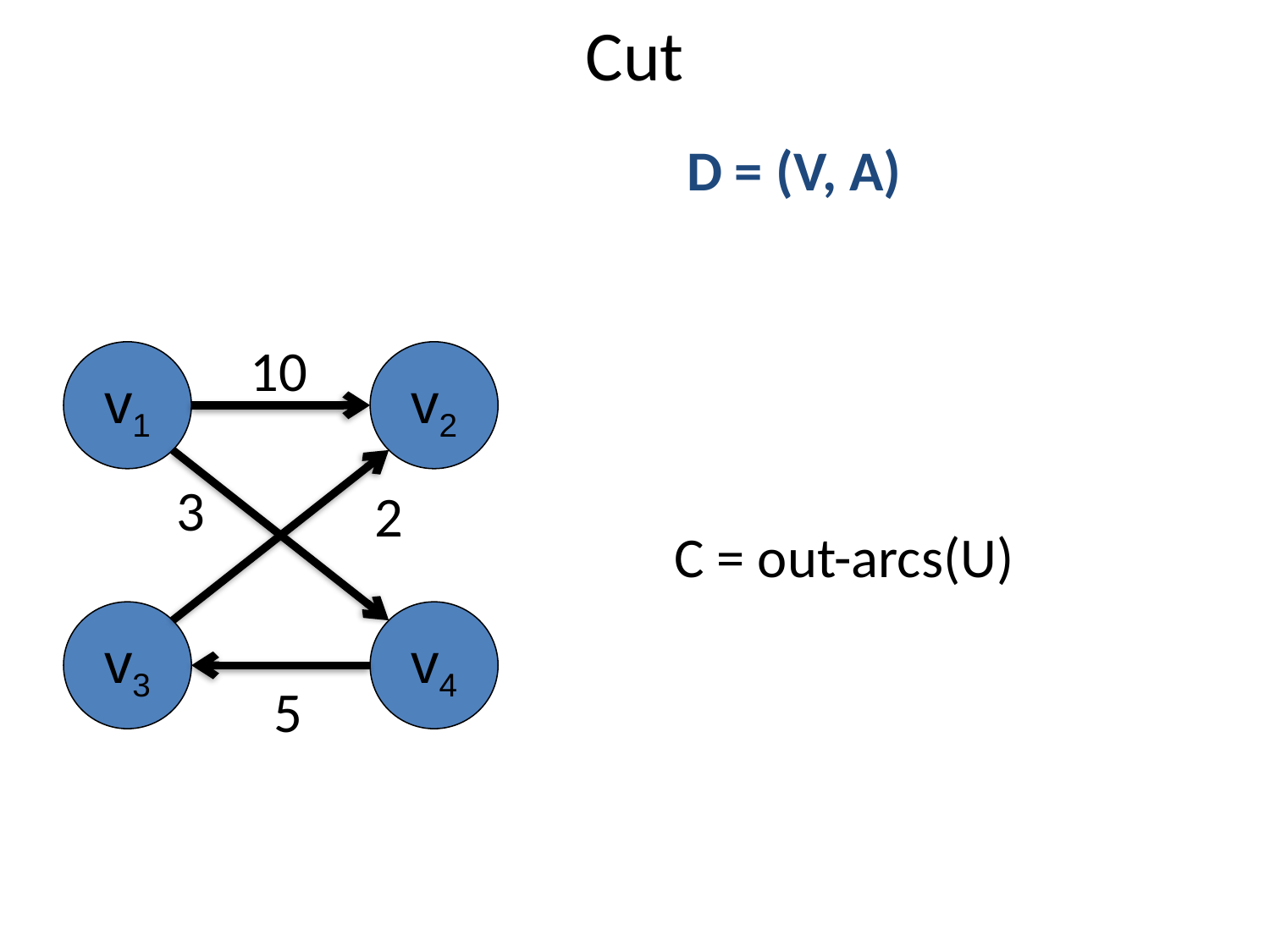

# Cut
D = (V, A)
10
v1
v2
3
2
C = out-arcs(U)
v3
v4
5